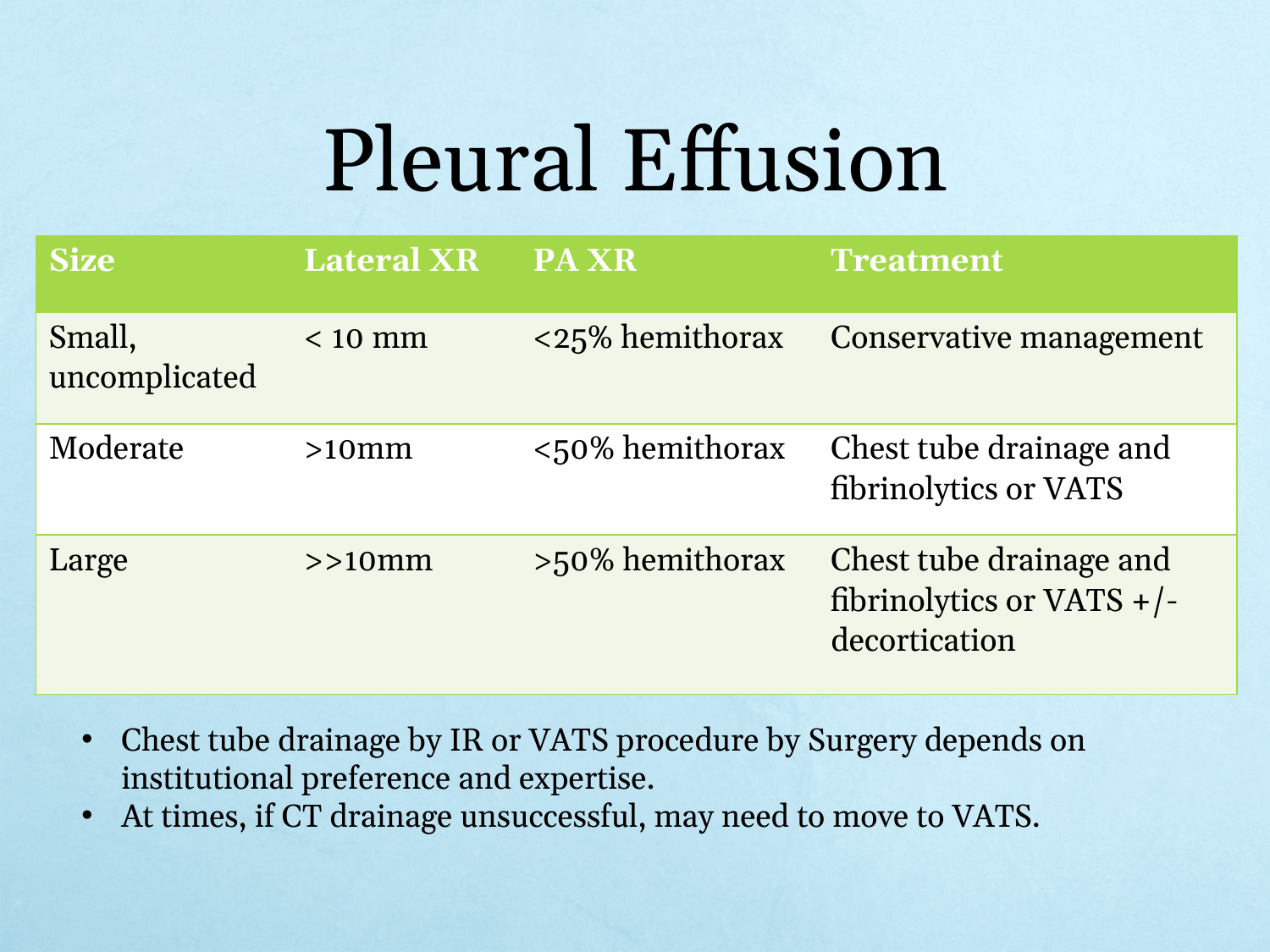

# Pleural Effusion
| Size | Lateral XR | PA XR | Treatment |
| --- | --- | --- | --- |
| Small, uncomplicated | < 10 mm | <25% hemithorax | Conservative management |
| Moderate | >10mm | <50% hemithorax | Chest tube drainage and fibrinolytics or VATS |
| Large | >>10mm | >50% hemithorax | Chest tube drainage and fibrinolytics or VATS +/- decortication |
Chest tube drainage by IR or VATS procedure by Surgery depends on institutional preference and expertise.
At times, if CT drainage unsuccessful, may need to move to VATS.